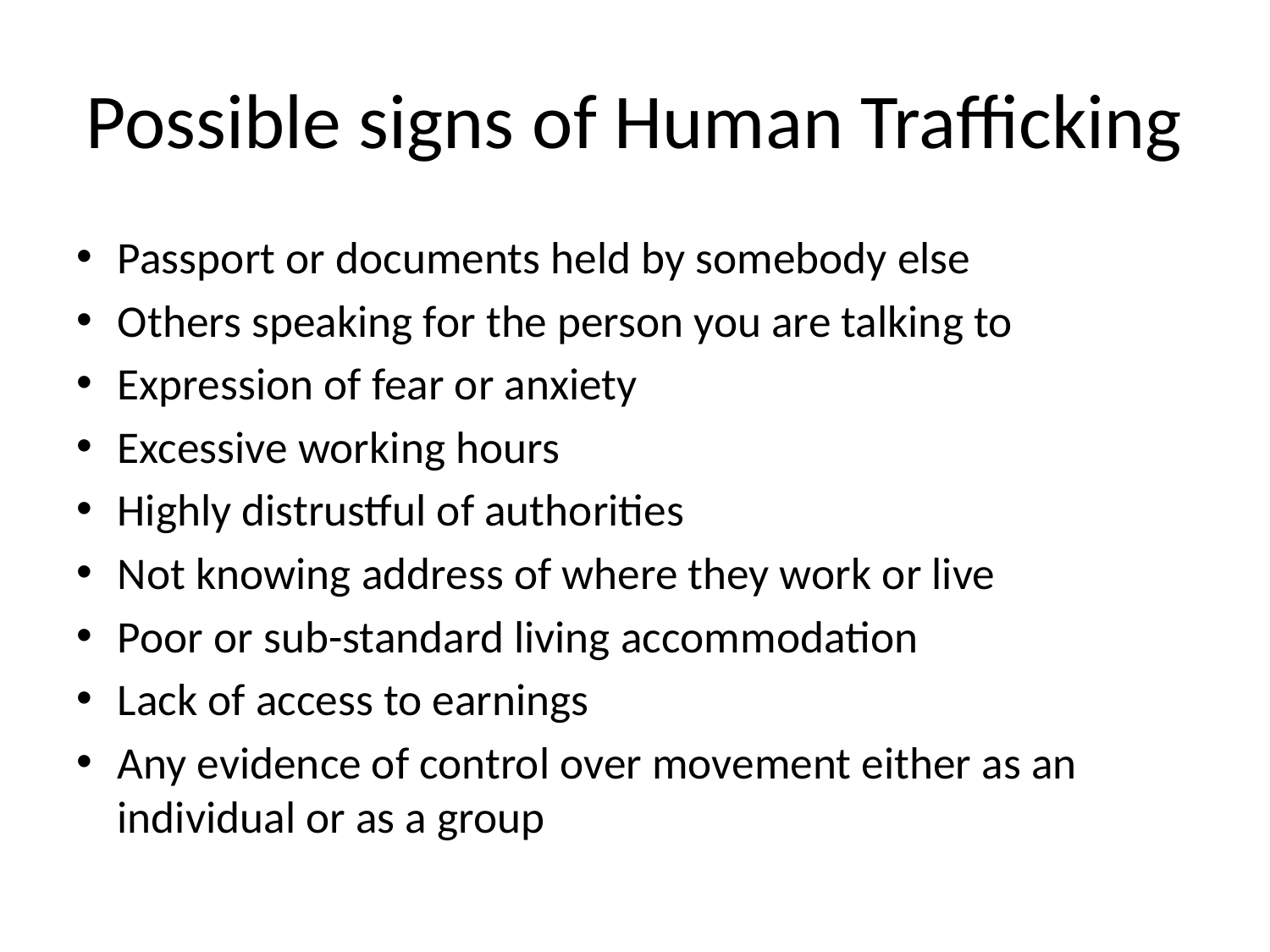

# Possible signs of Human Trafficking
Passport or documents held by somebody else
Others speaking for the person you are talking to
Expression of fear or anxiety
Excessive working hours
Highly distrustful of authorities
Not knowing address of where they work or live
Poor or sub-standard living accommodation
Lack of access to earnings
Any evidence of control over movement either as an individual or as a group